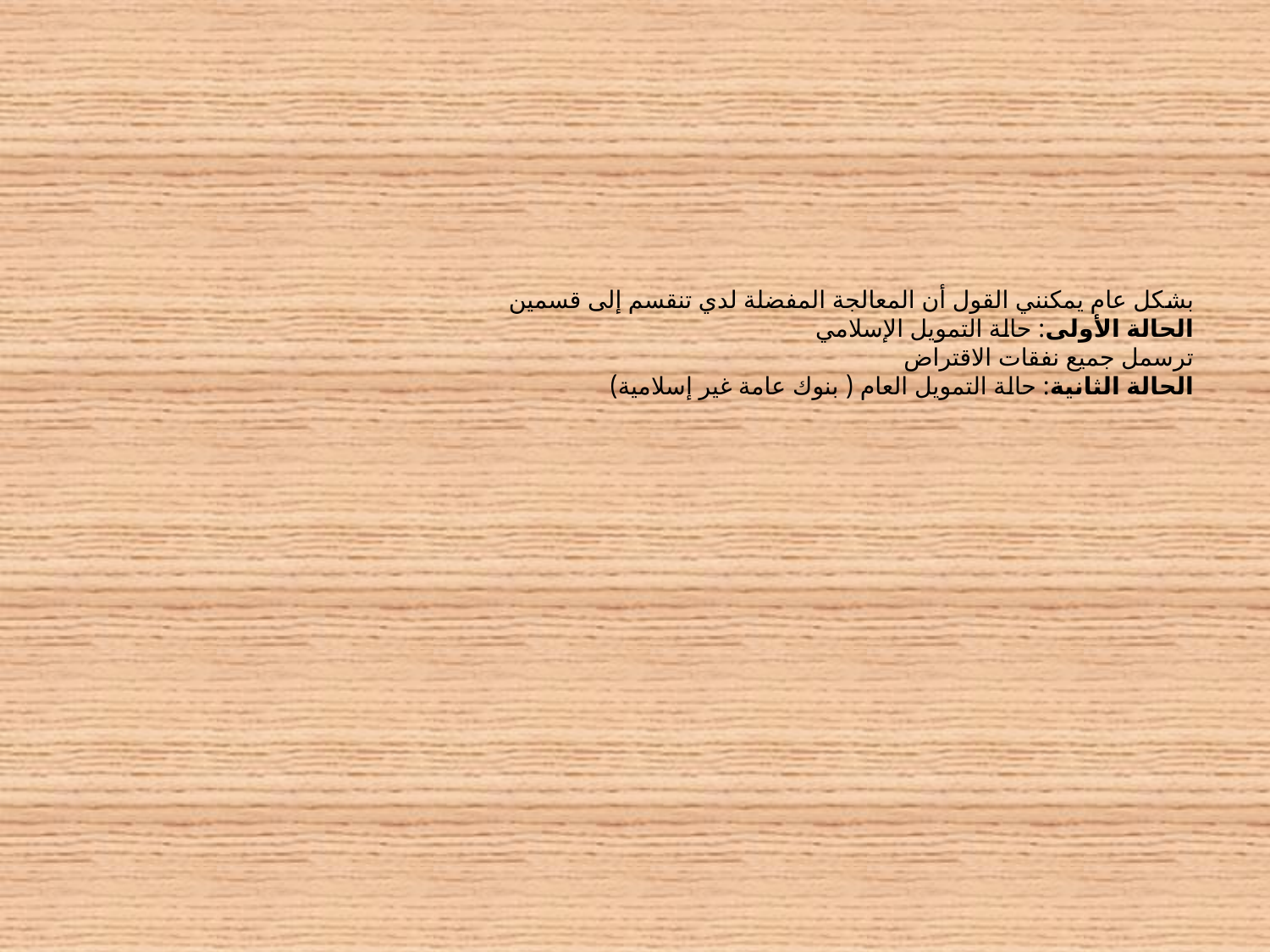

# بشكل عام يمكنني القول أن المعالجة المفضلة لدي تنقسم إلى قسمين الحالة الأولى: حالة التمويل الإسلامي ترسمل جميع نفقات الاقتراض الحالة الثانية: حالة التمويل العام ( بنوك عامة غير إسلامية)